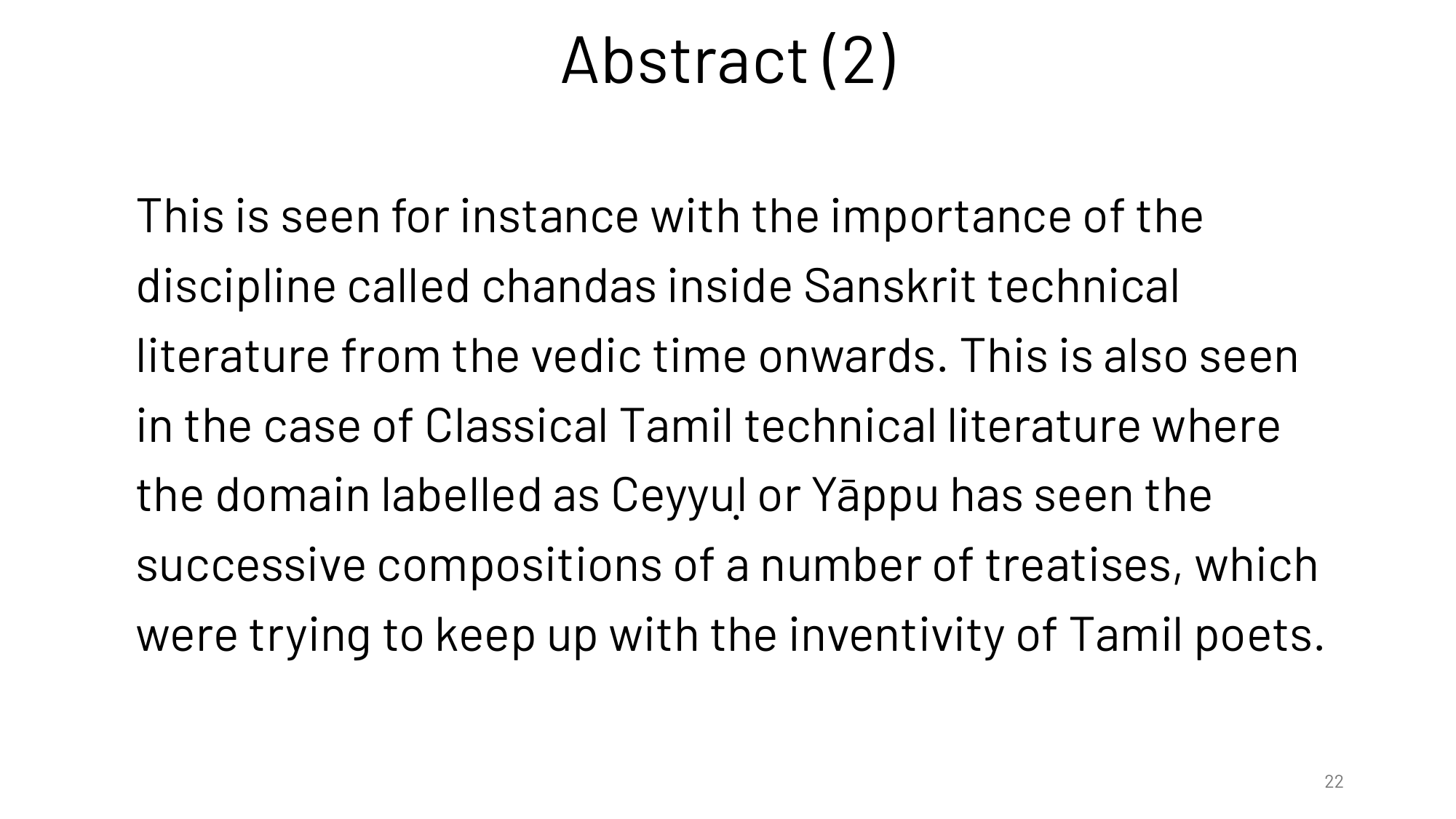

# Abstract (2)
This is seen for instance with the importance of the discipline called chandas inside Sanskrit technical literature from the vedic time onwards. This is also seen in the case of Classical Tamil technical literature where the domain labelled as Ceyyuḷ or Yāppu has seen the successive compositions of a number of treatises, which were trying to keep up with the inventivity of Tamil poets.
22